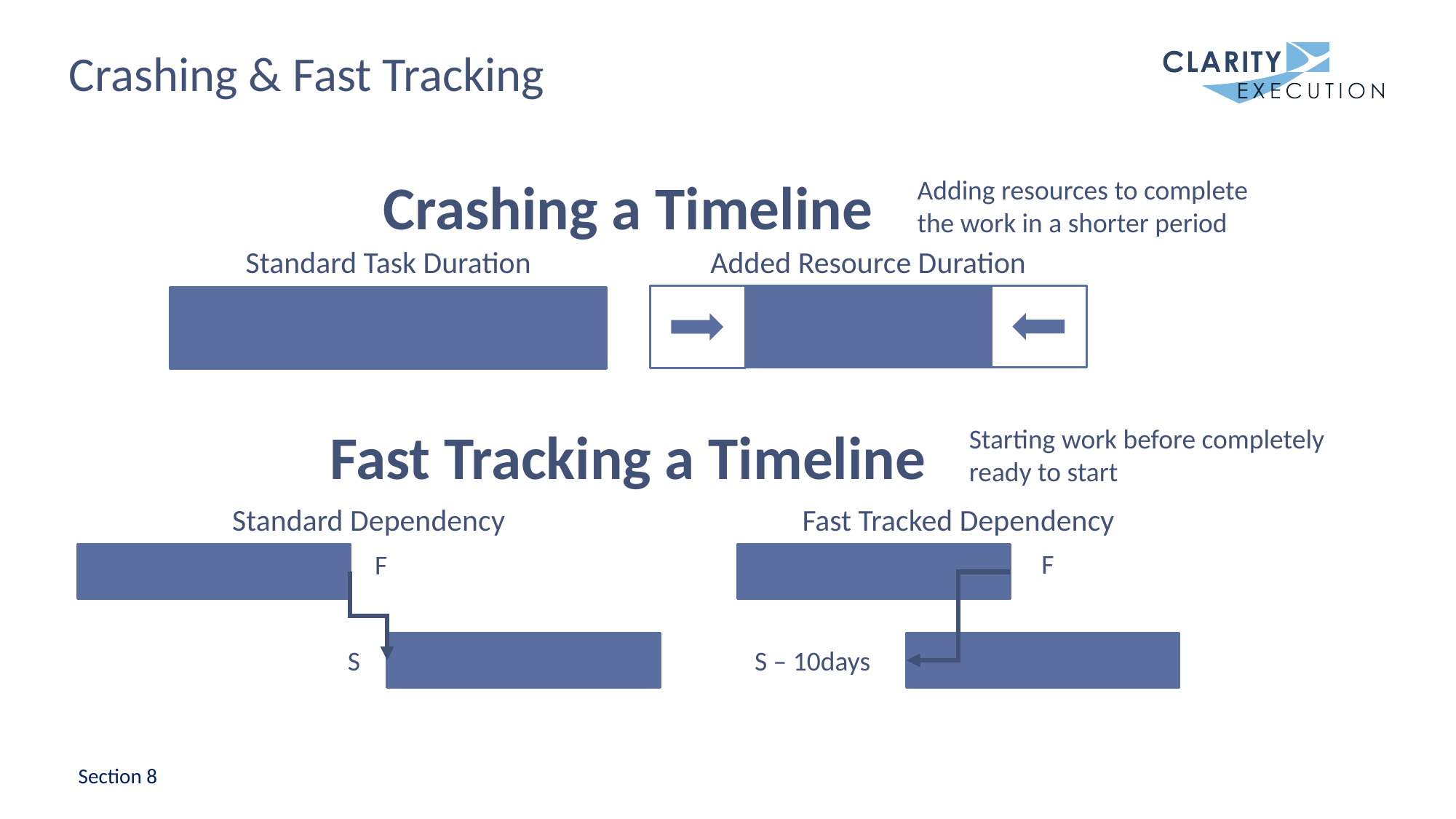

# Crashing & Fast Tracking
Crashing a Timeline
Added Resource Duration

Standard Task Duration

Fast Tracking a Timeline
Fast Tracked Dependency

Standard Dependency

F
F
S – 10days
S
Adding resources to complete the work in a shorter period
Starting work before completely ready to start
Section 8